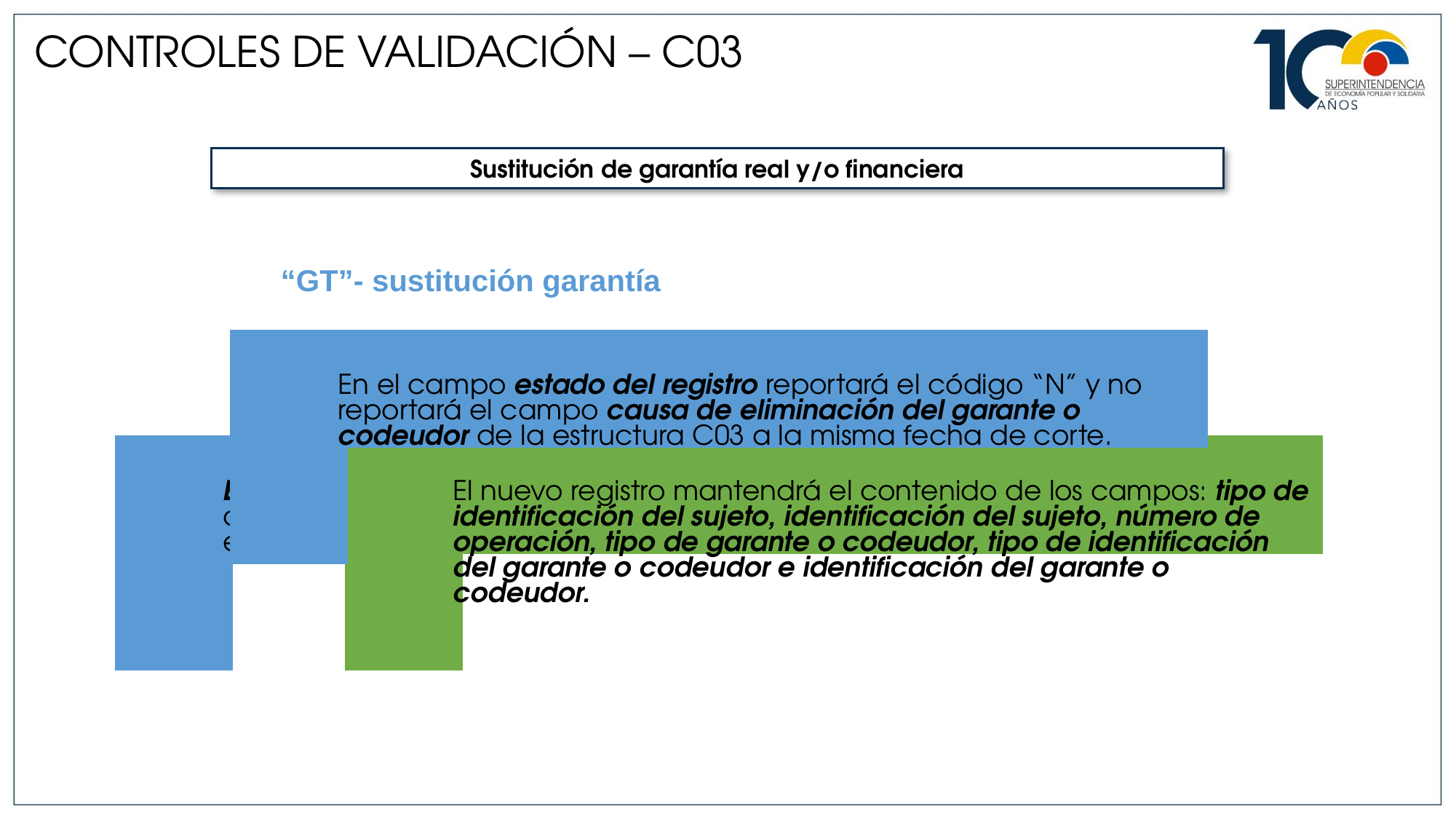

CONTROLES DE VALIDACIÓN – C03
Sustitución de garantía real y/o financiera
En el campo estado del registro reportará el código “N” y no reportará el campo causa de eliminación del garante o codeudor de la estructura C03 a la misma fecha de corte.
“GT”- sustitución garantía